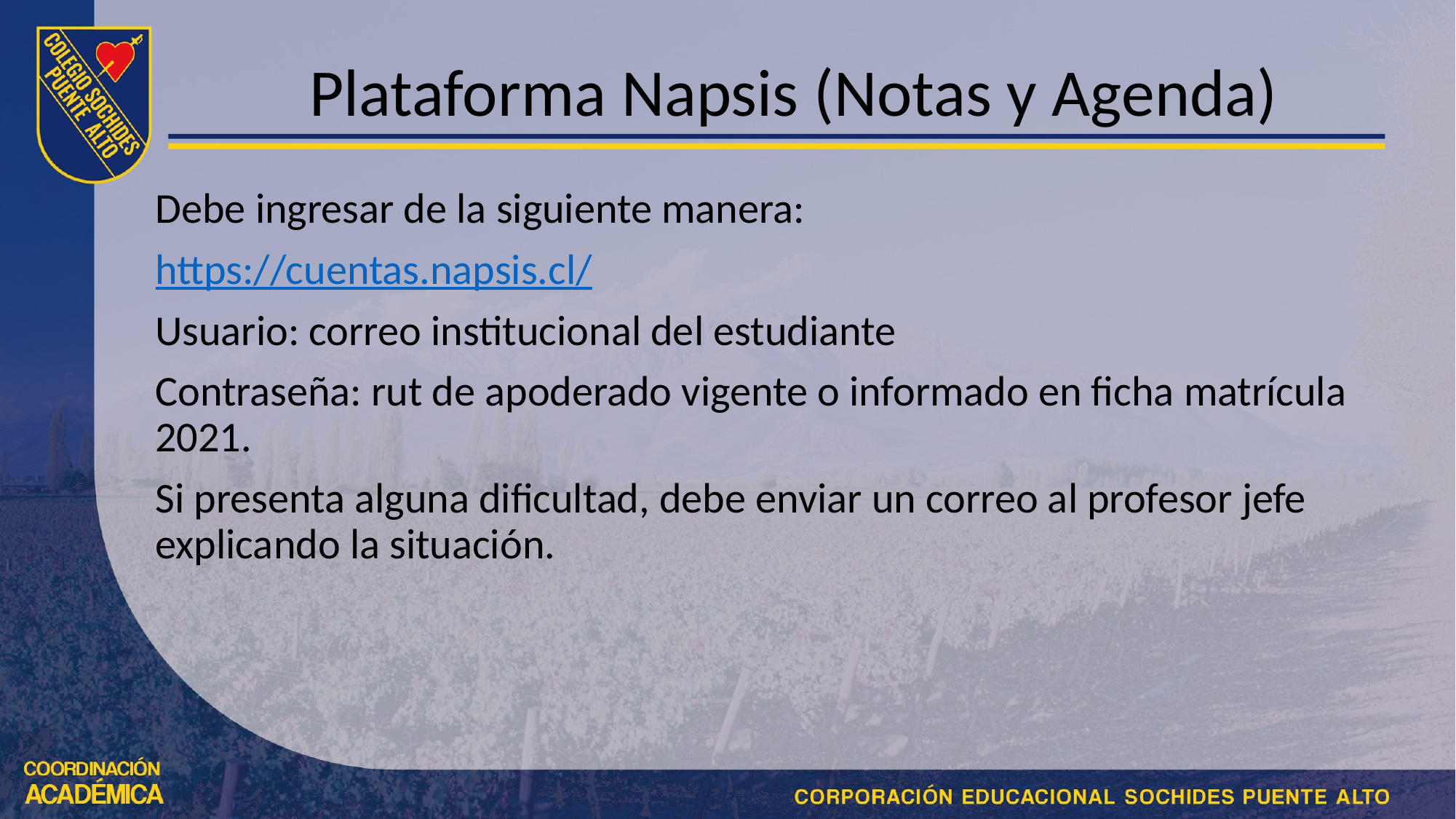

# Plataforma Napsis (Notas y Agenda)
Debe ingresar de la siguiente manera:
https://cuentas.napsis.cl/
Usuario: correo institucional del estudiante
Contraseña: rut de apoderado vigente o informado en ficha matrícula 2021.
Si presenta alguna dificultad, debe enviar un correo al profesor jefe explicando la situación.